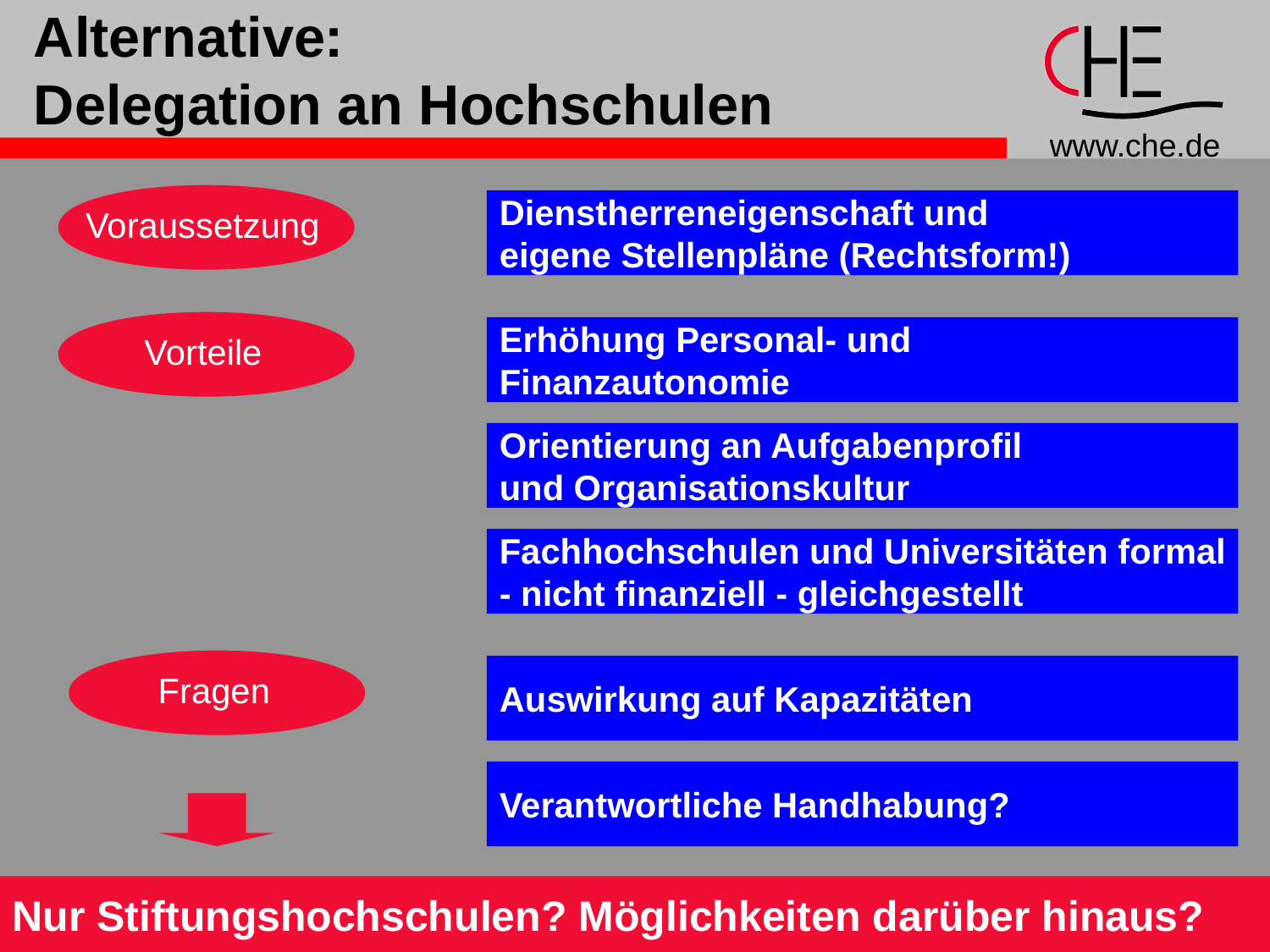

# Alternative: Delegation an Hochschulen

Voraussetzung
Dienstherreneigenschaft und
eigene Stellenpläne (Rechtsform!)

Vorteile
Erhöhung Personal- und
Finanzautonomie
Orientierung an Aufgabenprofil
und Organisationskultur
Fachhochschulen und Universitäten formal
- nicht finanziell - gleichgestellt

Fragen
Auswirkung auf Kapazitäten
Verantwortliche Handhabung?

Nur Stiftungshochschulen? Möglichkeiten darüber hinaus?
27